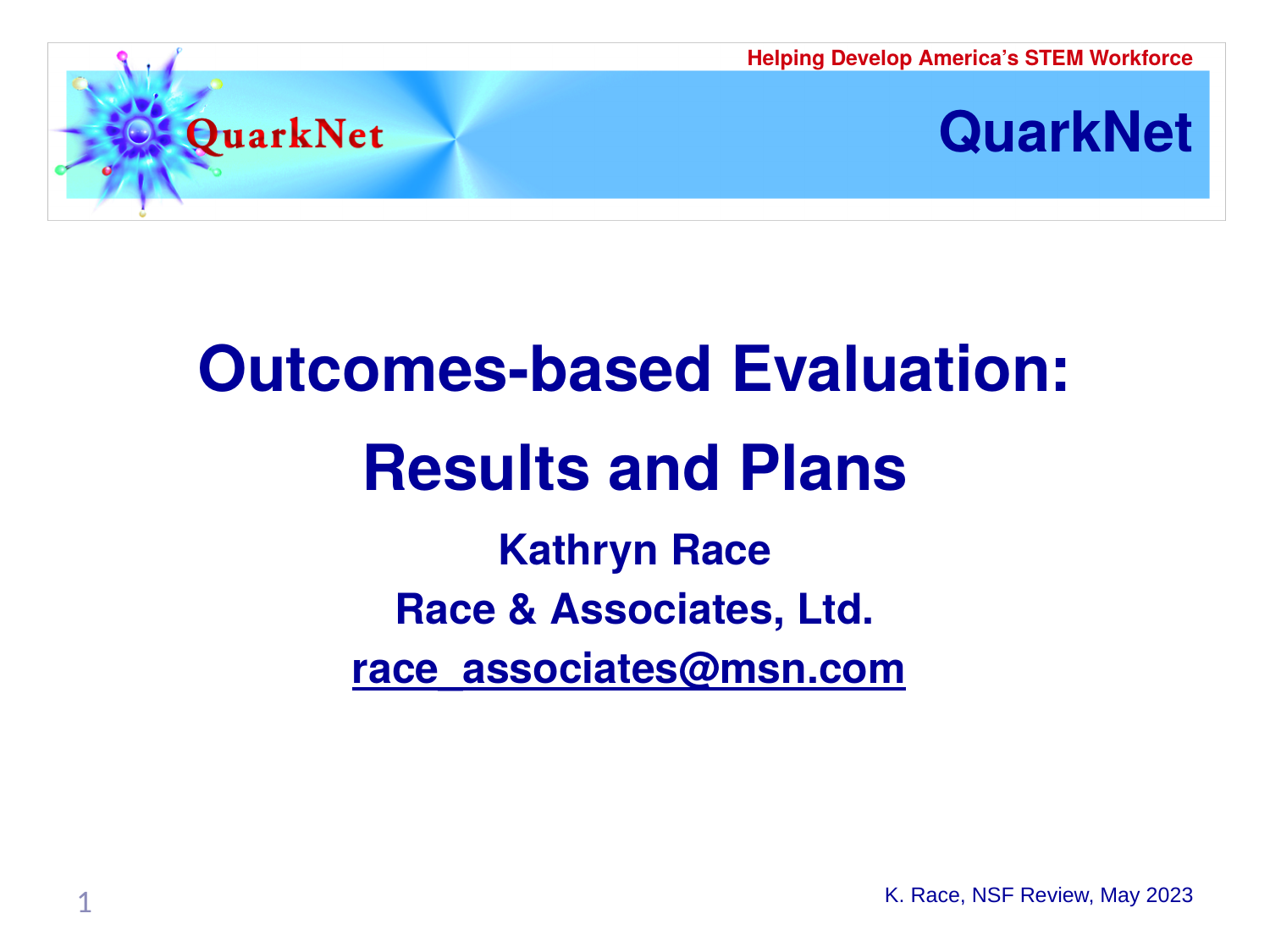

# QuarkNet

Outcomes-based Evaluation:
Results and Plans
Kathryn Race
Race & Associates, Ltd.
race_associates@msn.com

1